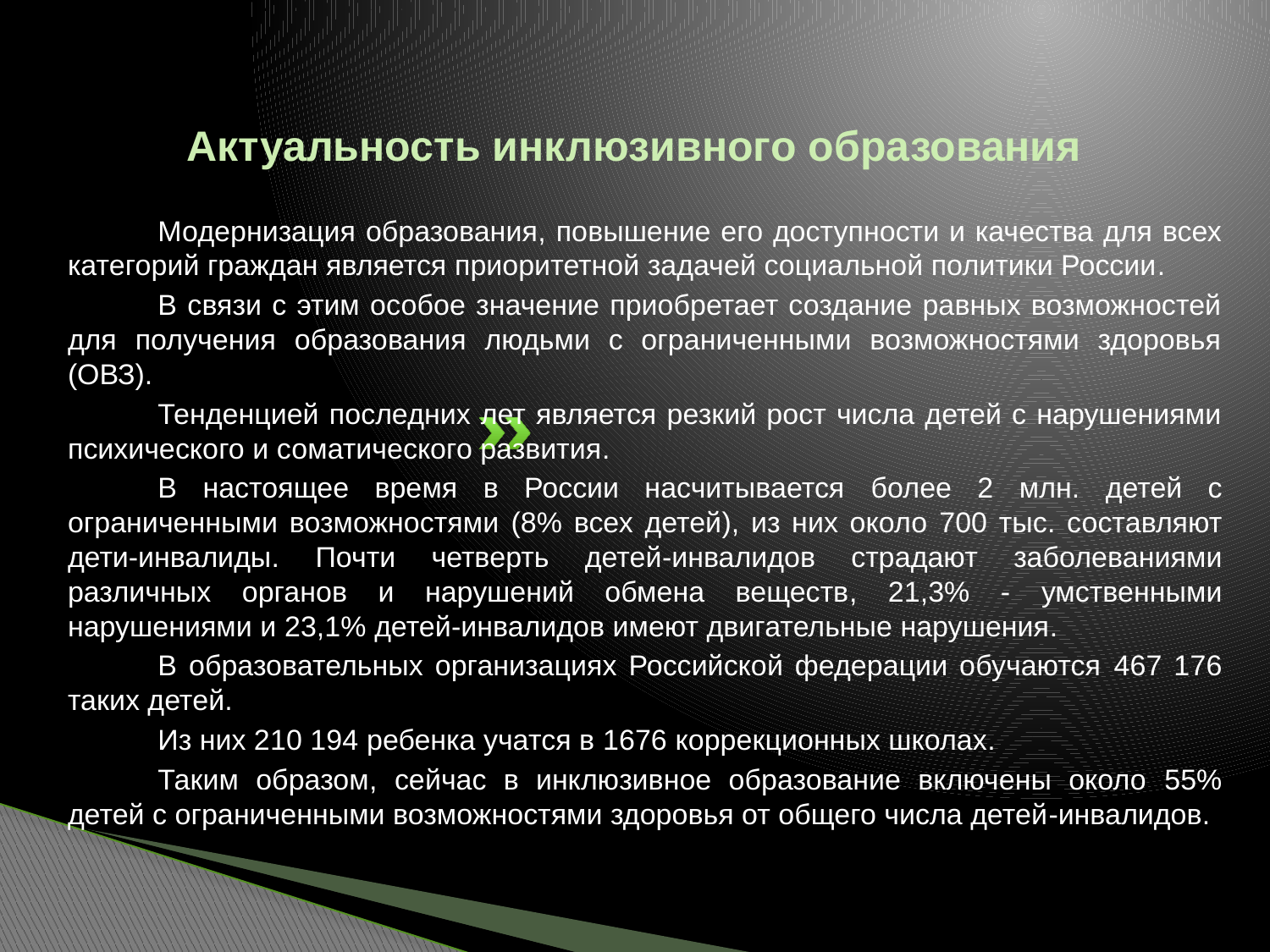

# Актуальность инклюзивного образования
	Модернизация образования, повышение его доступности и качества для всех категорий граждан является приоритетной задачей социальной политики России.
	В связи с этим особое значение приобретает создание равных возможностей для получения образования людьми с ограниченными возможностями здоровья (ОВЗ).
	Тенденцией последних лет является резкий рост числа детей с нарушениями психического и соматического развития.
	В настоящее время в России насчитывается более 2 млн. детей с ограниченными возможностями (8% всех детей), из них около 700 тыс. составляют дети-инвалиды. Почти четверть детей-инвалидов страдают заболеваниями различных органов и нарушений обмена веществ, 21,3% - умственными нарушениями и 23,1% детей-инвалидов имеют двигательные нарушения.
	В образовательных организациях Российской федерации обучаются 467 176 таких детей.
	Из них 210 194 ребенка учатся в 1676 коррекционных школах.
	Таким образом, сейчас в инклюзивное образование включены около 55% детей с ограниченными возможностями здоровья от общего числа детей-инвалидов.